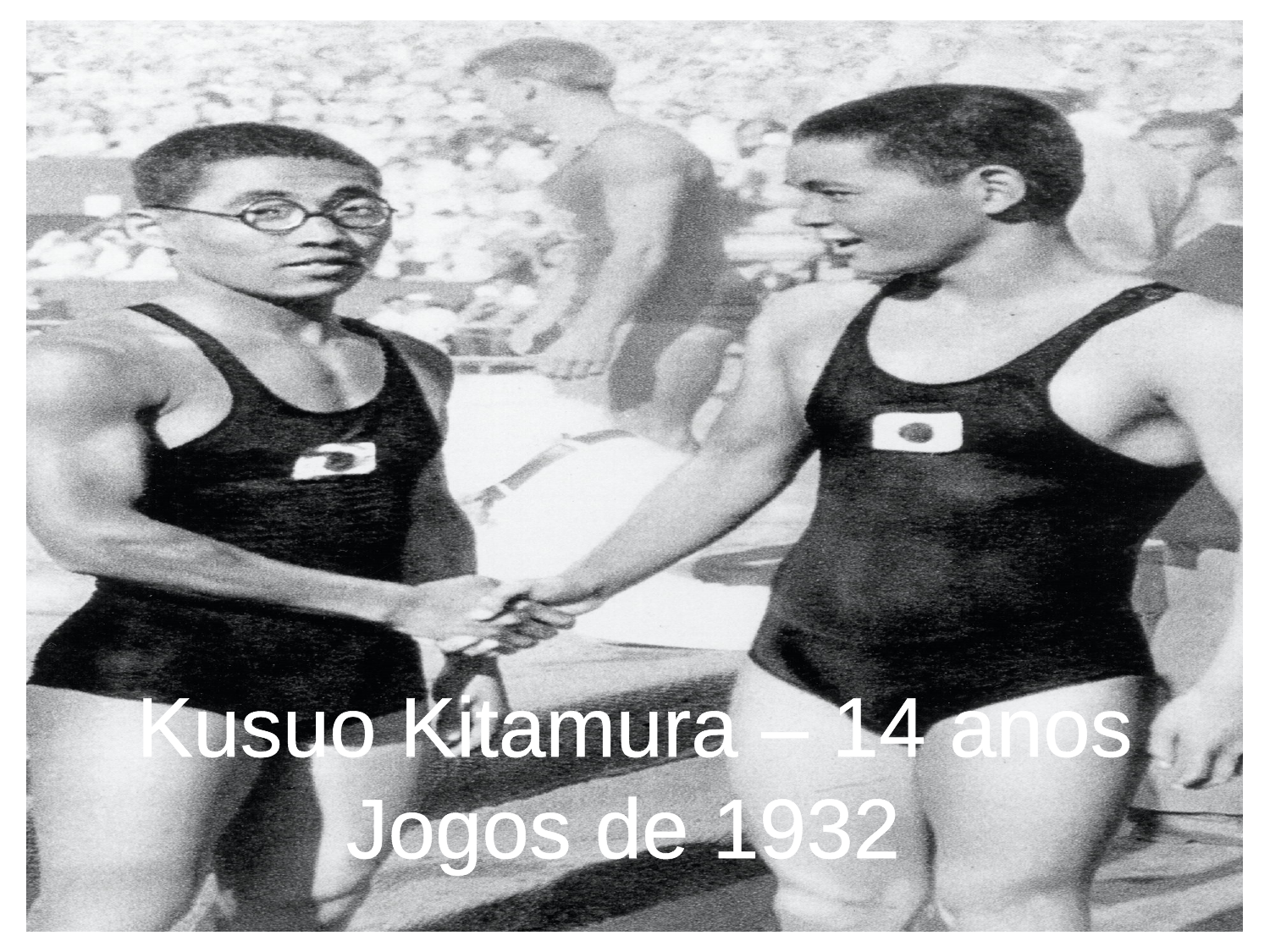

Kusuo Kitamura – 14 anos
Jogos de 1932